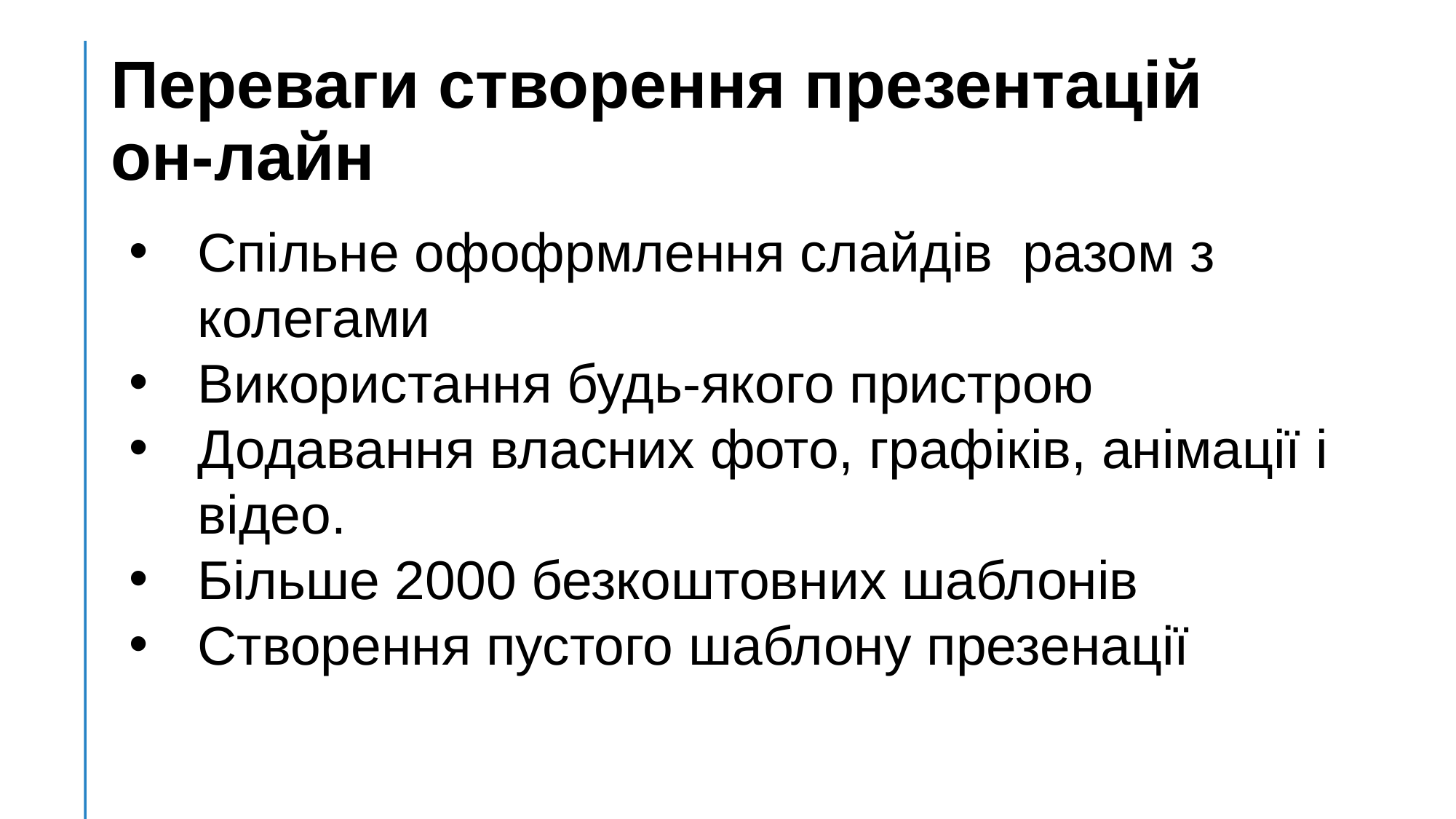

# Переваги створення презентацій он-лайн
Спільне офофрмлення слайдів  разом з колегами
Використання будь-якого пристрою
Додавання власних фото, графіків, анімації і відео.
Більше 2000 безкоштовних шаблонів
Створення пустого шаблону презенації